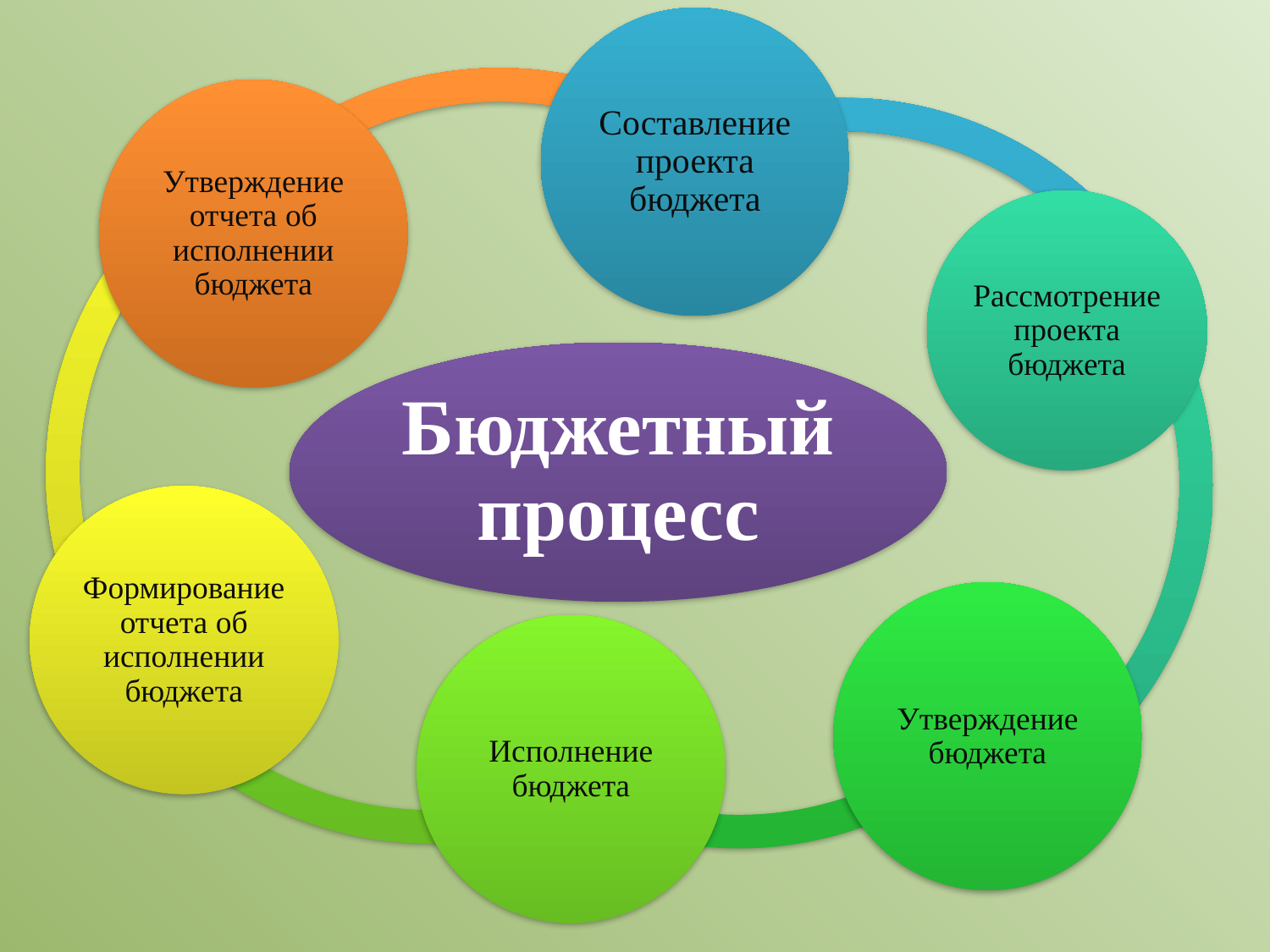

Бюджетный процесс
Составление проекта бюджета
Рассмотрение проекта бюджета
Утверждение бюджета
Исполнение бюджета
Формирование отчета об исполнении бюджета
Утверждение отчета об исполнении бюджета
#